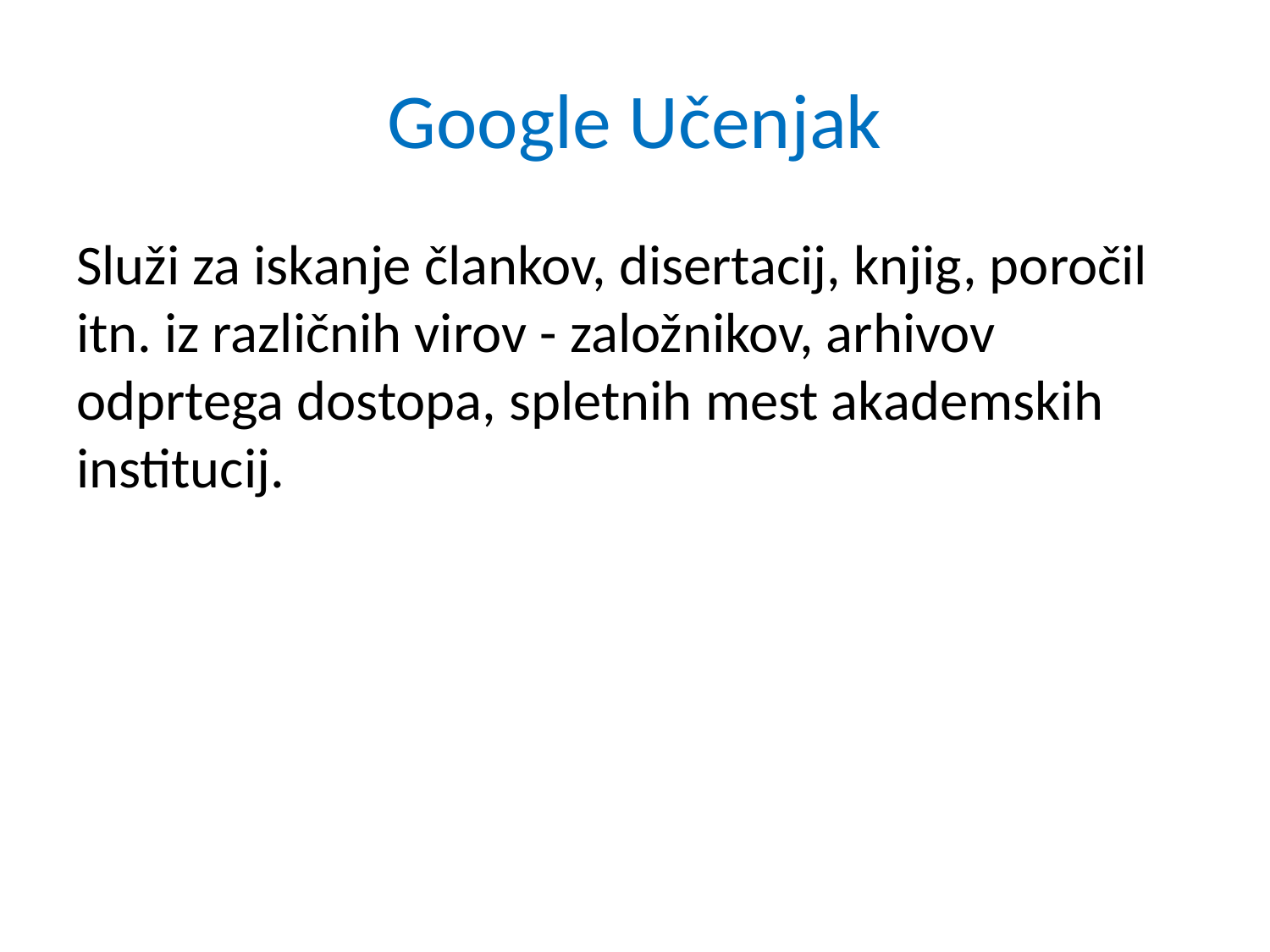

# Google Učenjak
Služi za iskanje člankov, disertacij, knjig, poročil itn. iz različnih virov - založnikov, arhivov odprtega dostopa, spletnih mest akademskih institucij.